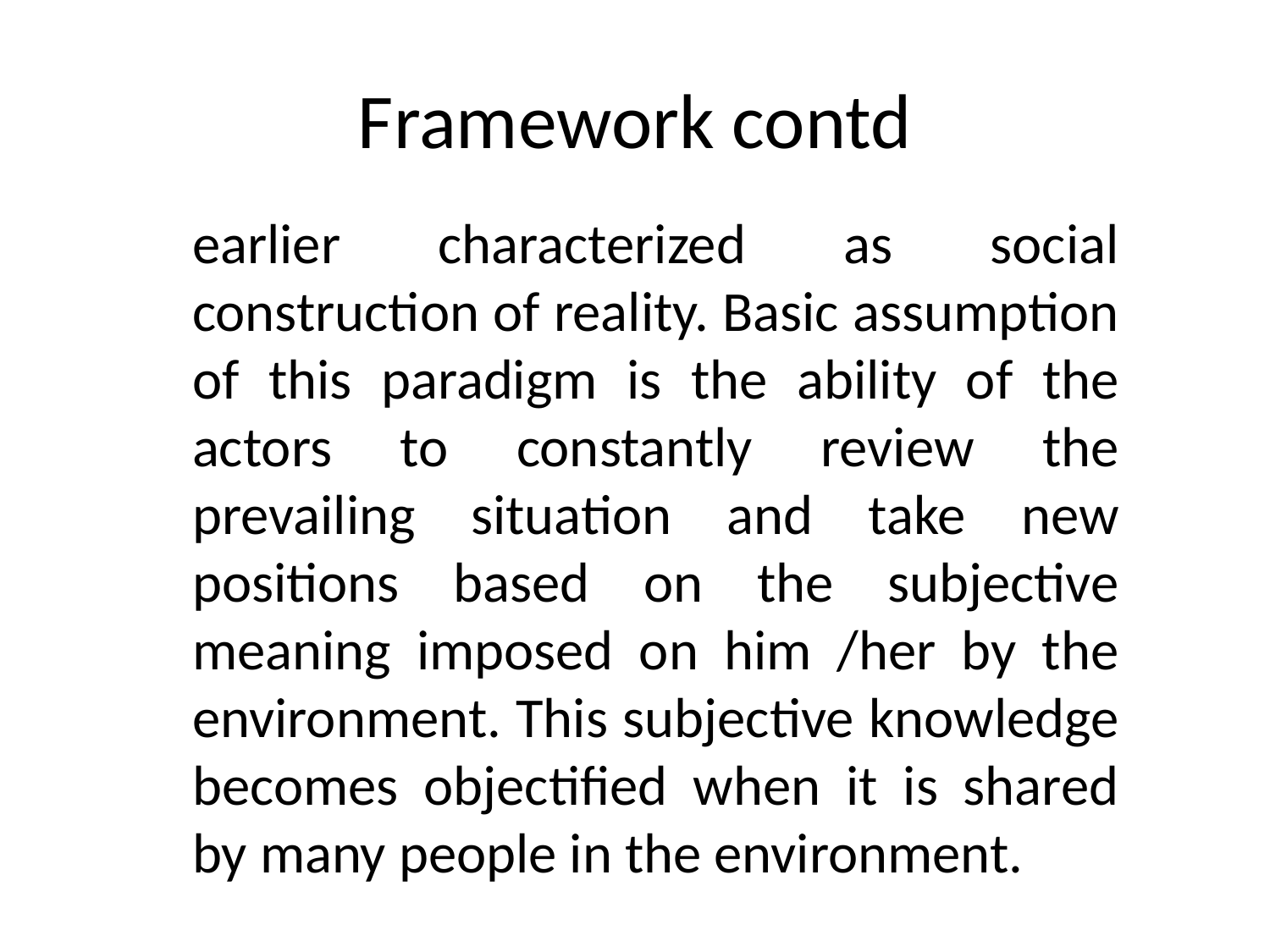

# Framework contd
earlier characterized as social construction of reality. Basic assumption of this paradigm is the ability of the actors to constantly review the prevailing situation and take new positions based on the subjective meaning imposed on him /her by the environment. This subjective knowledge becomes objectified when it is shared by many people in the environment.